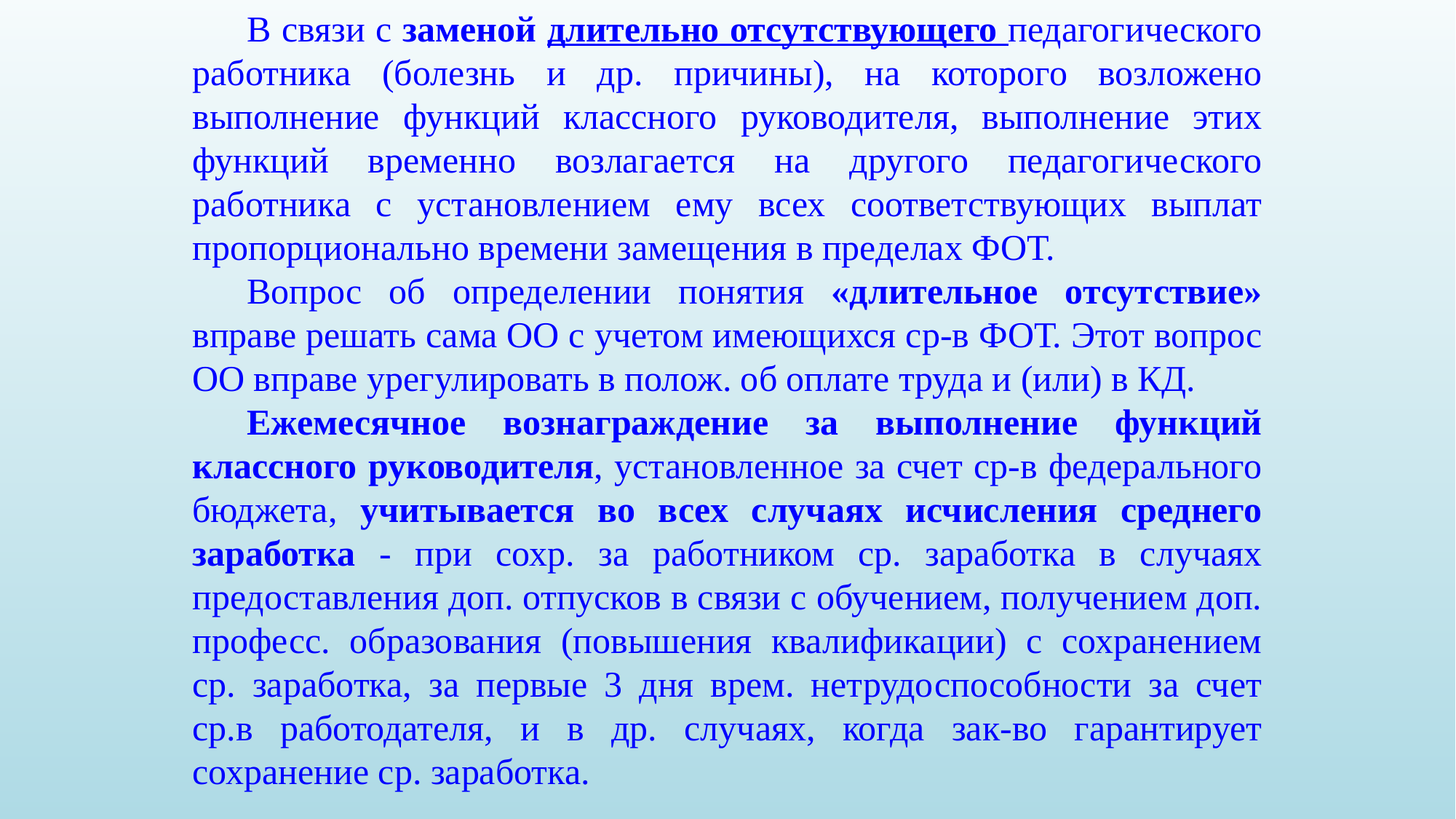

В связи с заменой длительно отсутствующего педагогического работника (болезнь и др. причины), на которого возложено выполнение функций классного руководителя, выполнение этих функций временно возлагается на другого педагогического работника с установлением ему всех соответствующих выплат пропорционально времени замещения в пределах ФОТ.
Вопрос об определении понятия «длительное отсутствие» вправе решать сама ОО с учетом имеющихся ср-в ФОТ. Этот вопрос ОО вправе урегулировать в полож. об оплате труда и (или) в КД.
Ежемесячное вознаграждение за выполнение функций классного руководителя, установленное за счет ср-в федерального бюджета, учитывается во всех случаях исчисления среднего заработка - при сохр. за работником ср. заработка в случаях предоставления доп. отпусков в связи с обучением, получением доп. професс. образования (повышения квалификации) с сохранением ср. заработка, за первые 3 дня врем. нетрудоспособности за счет ср.в работодателя, и в др. случаях, когда зак-во гарантирует сохранение ср. заработка.